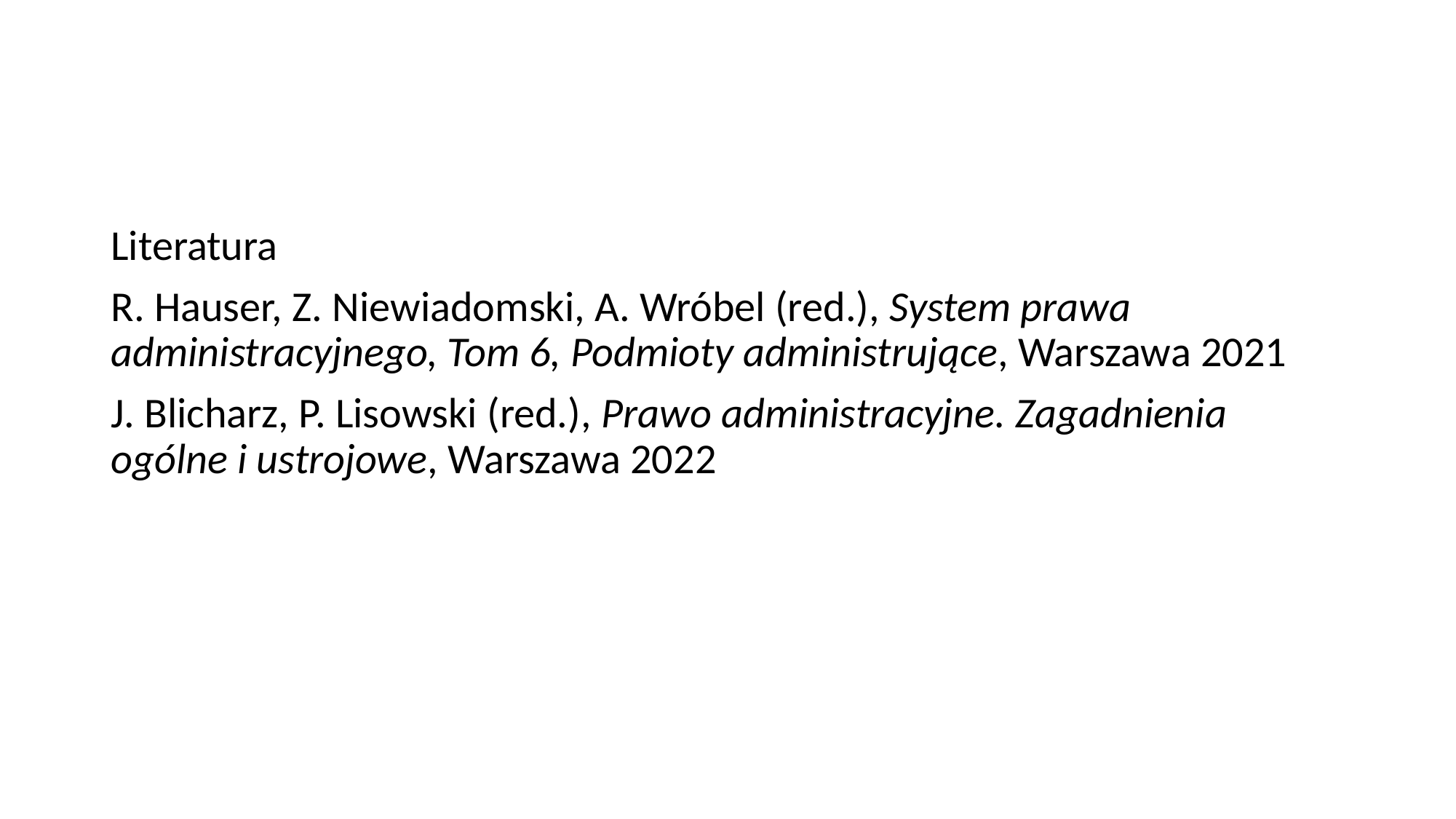

#
Literatura
R. Hauser, Z. Niewiadomski, A. Wróbel (red.), System prawa administracyjnego, Tom 6, Podmioty administrujące, Warszawa 2021
J. Blicharz, P. Lisowski (red.), Prawo administracyjne. Zagadnienia ogólne i ustrojowe, Warszawa 2022